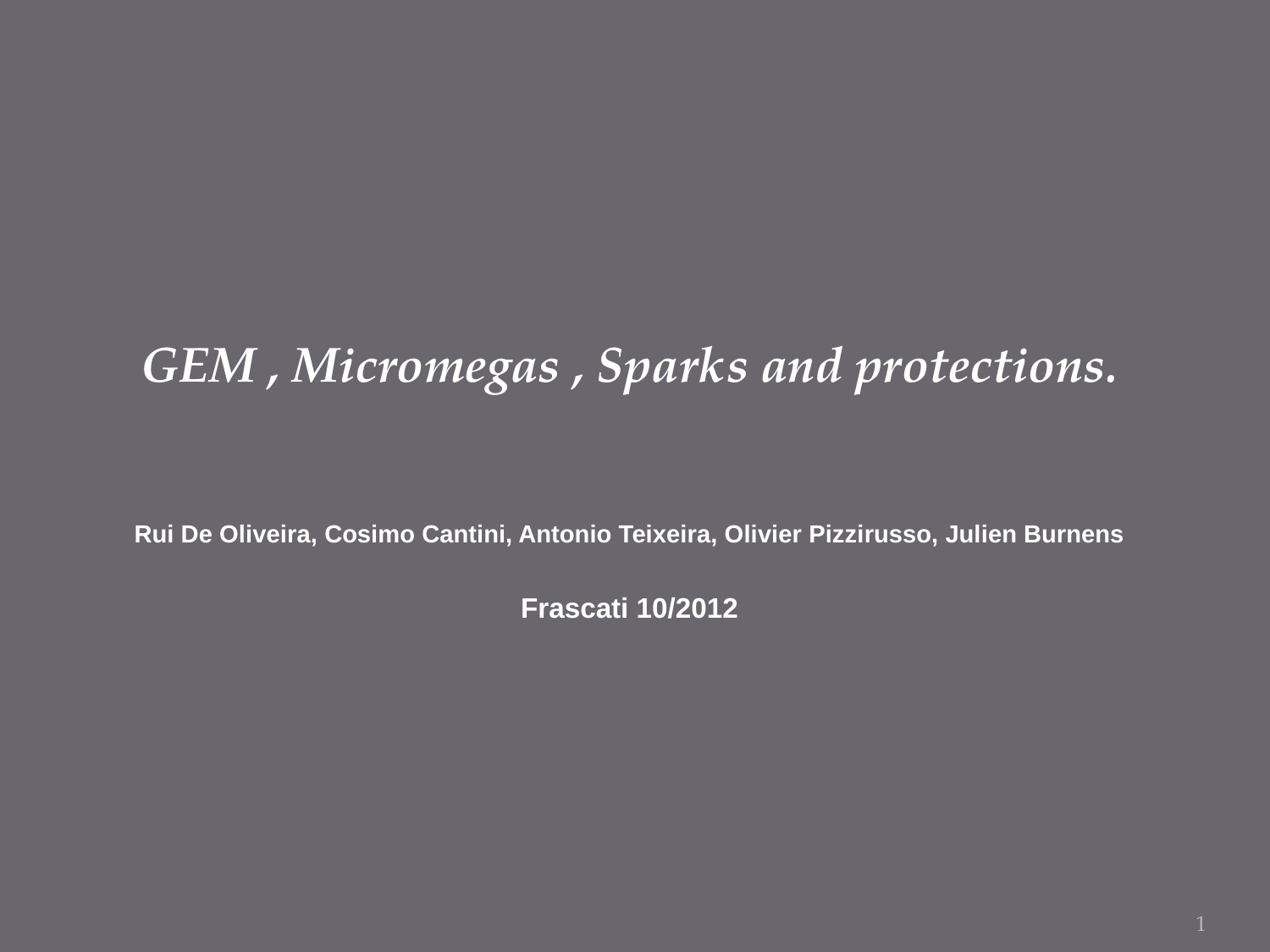

GEM , Micromegas , Sparks and protections.

Rui De Oliveira, Cosimo Cantini, Antonio Teixeira, Olivier Pizzirusso, Julien Burnens

Frascati 10/2012

1